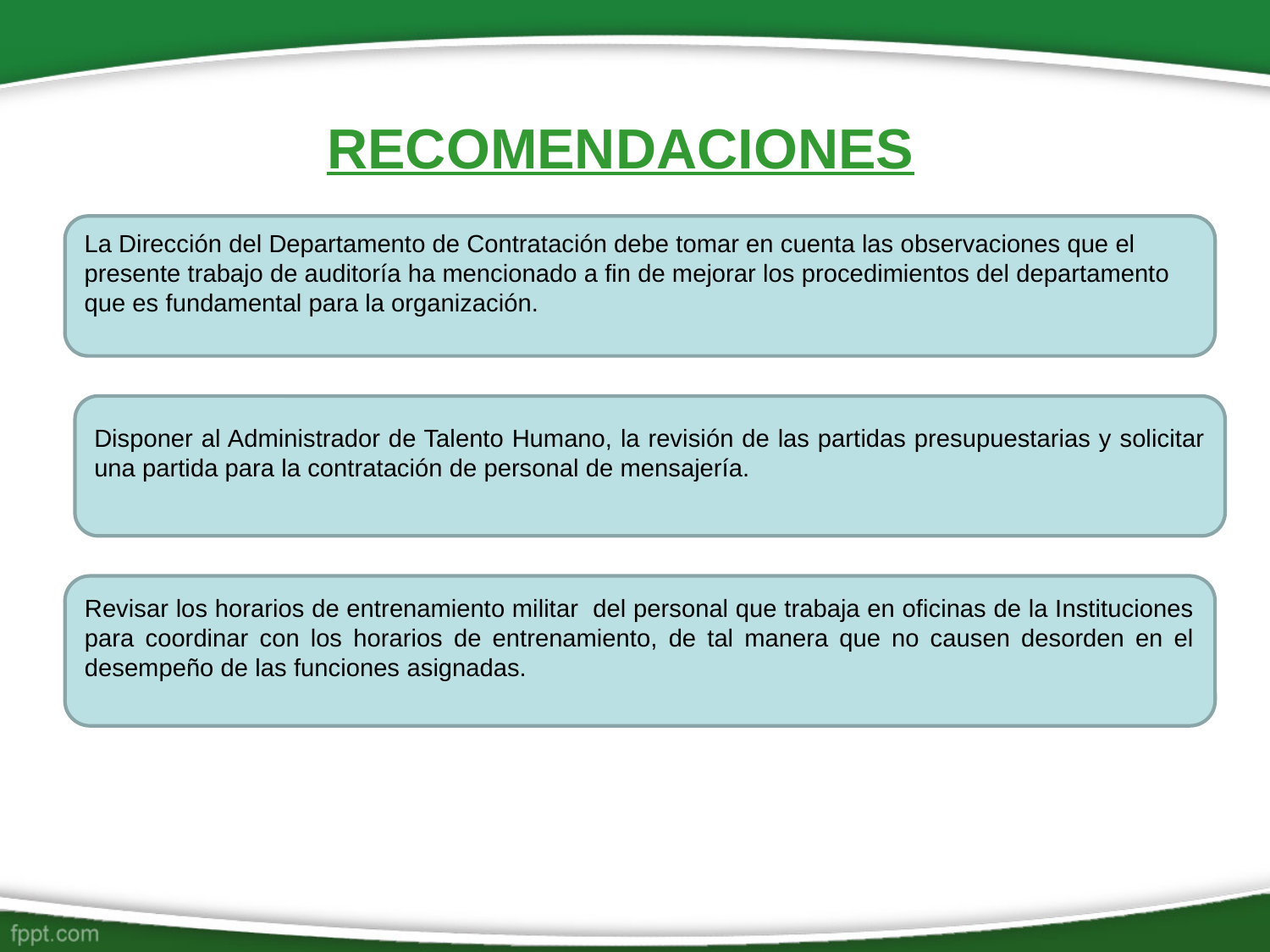

RECOMENDACIONES

La Dirección del Departamento de Contratación debe tomar en cuenta las observaciones que el presente trabajo de auditoría ha mencionado a fin de mejorar los procedimientos del departamento que es fundamental para la organización.

Disponer al Administrador de Talento Humano, la revisión de las partidas presupuestarias y solicitar una partida para la contratación de personal de mensajería.

Revisar los horarios de entrenamiento militar  del personal que trabaja en oficinas de la Instituciones para coordinar con los horarios de entrenamiento, de tal manera que no causen desorden en el desempeño de las funciones asignadas.